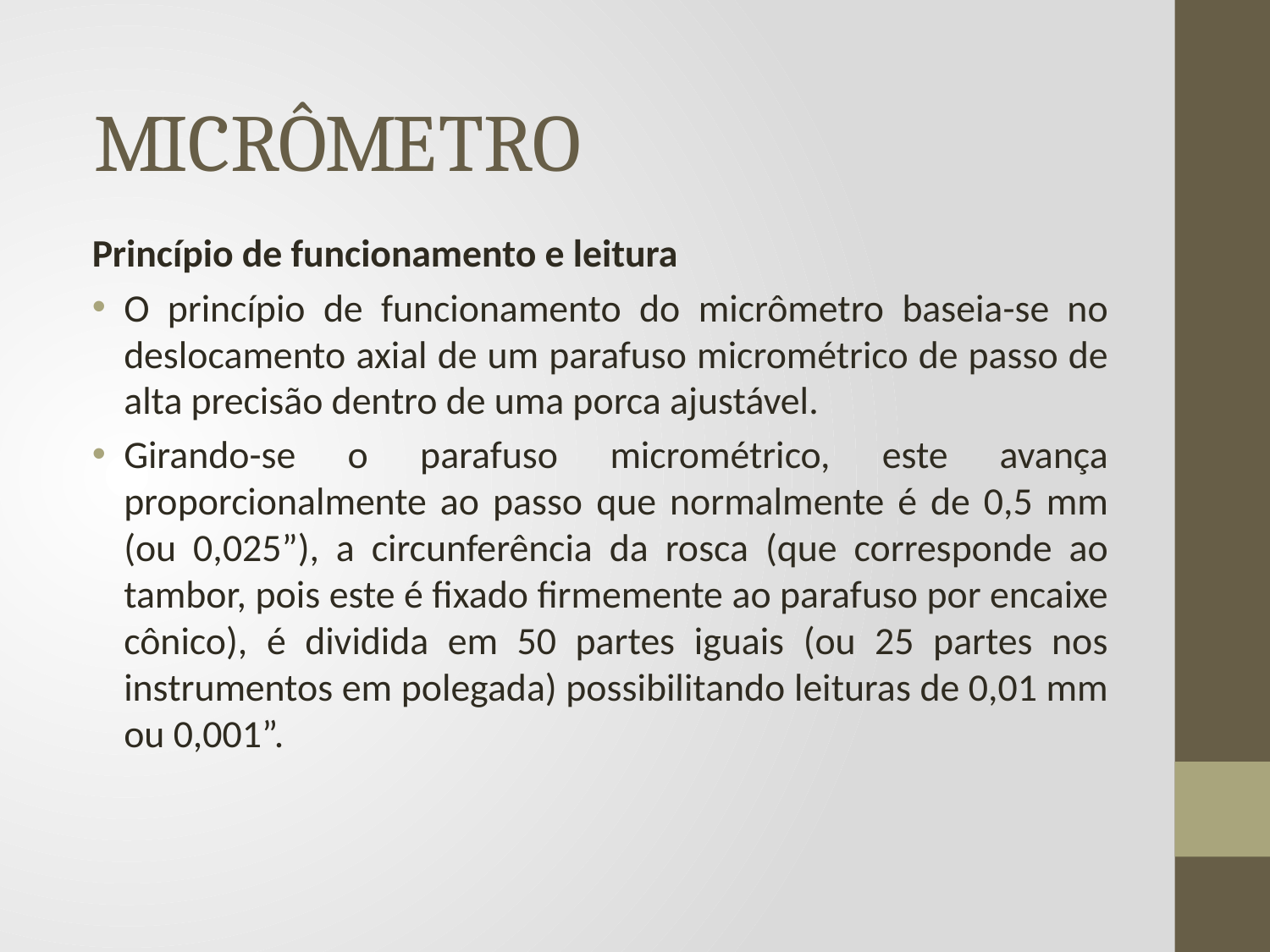

#
MICRÔMETRO
Princípio de funcionamento e leitura
O princípio de funcionamento do micrômetro baseia-se no deslocamento axial de um parafuso micrométrico de passo de alta precisão dentro de uma porca ajustável.
Girando-se o parafuso micrométrico, este avança proporcionalmente ao passo que normalmente é de 0,5 mm (ou 0,025”), a circunferência da rosca (que corresponde ao tambor, pois este é fixado firmemente ao parafuso por encaixe cônico), é dividida em 50 partes iguais (ou 25 partes nos instrumentos em polegada) possibilitando leituras de 0,01 mm ou 0,001”.